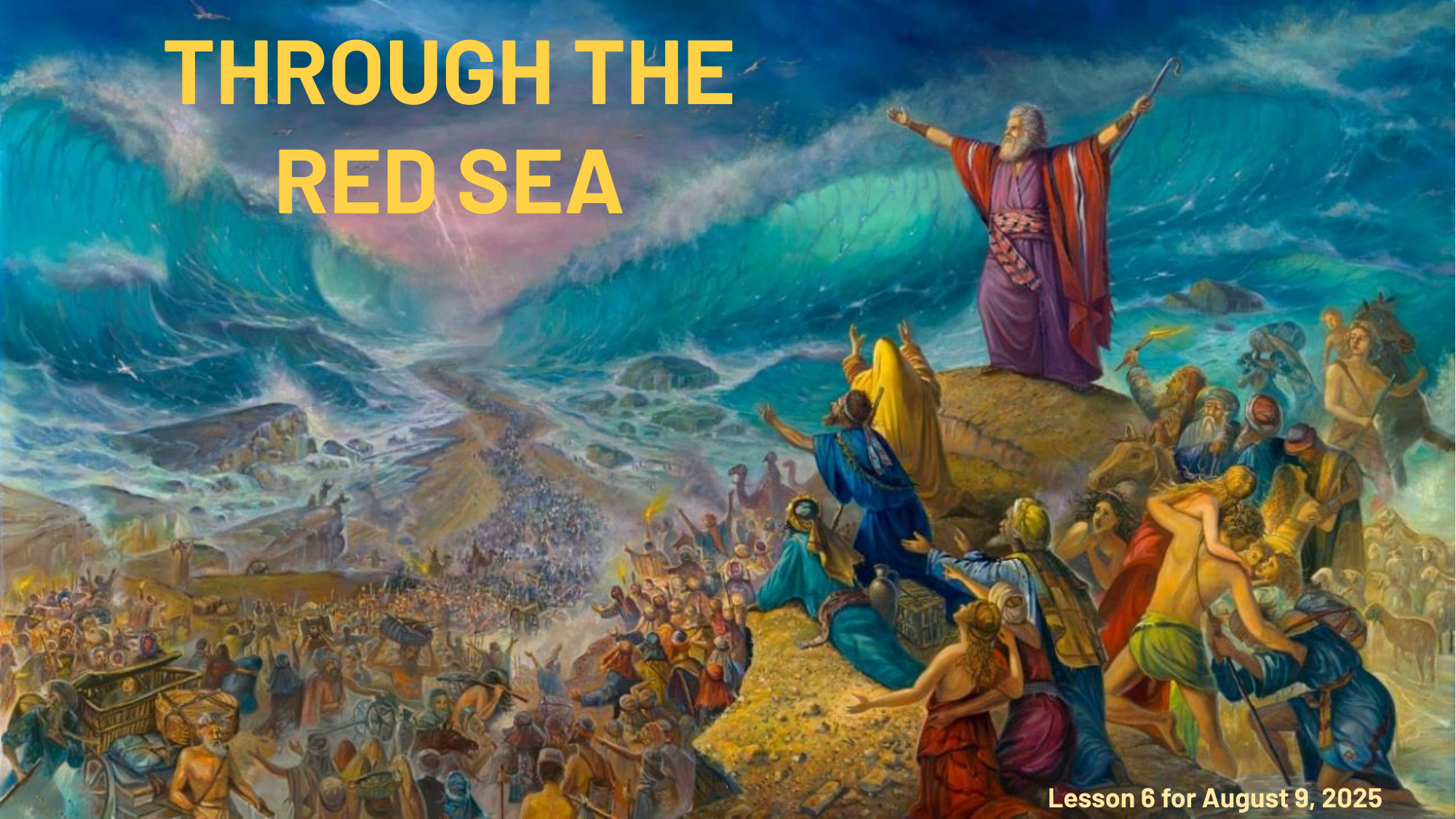

THROUGH THE RED SEA
Lesson 6 for August 9, 2025